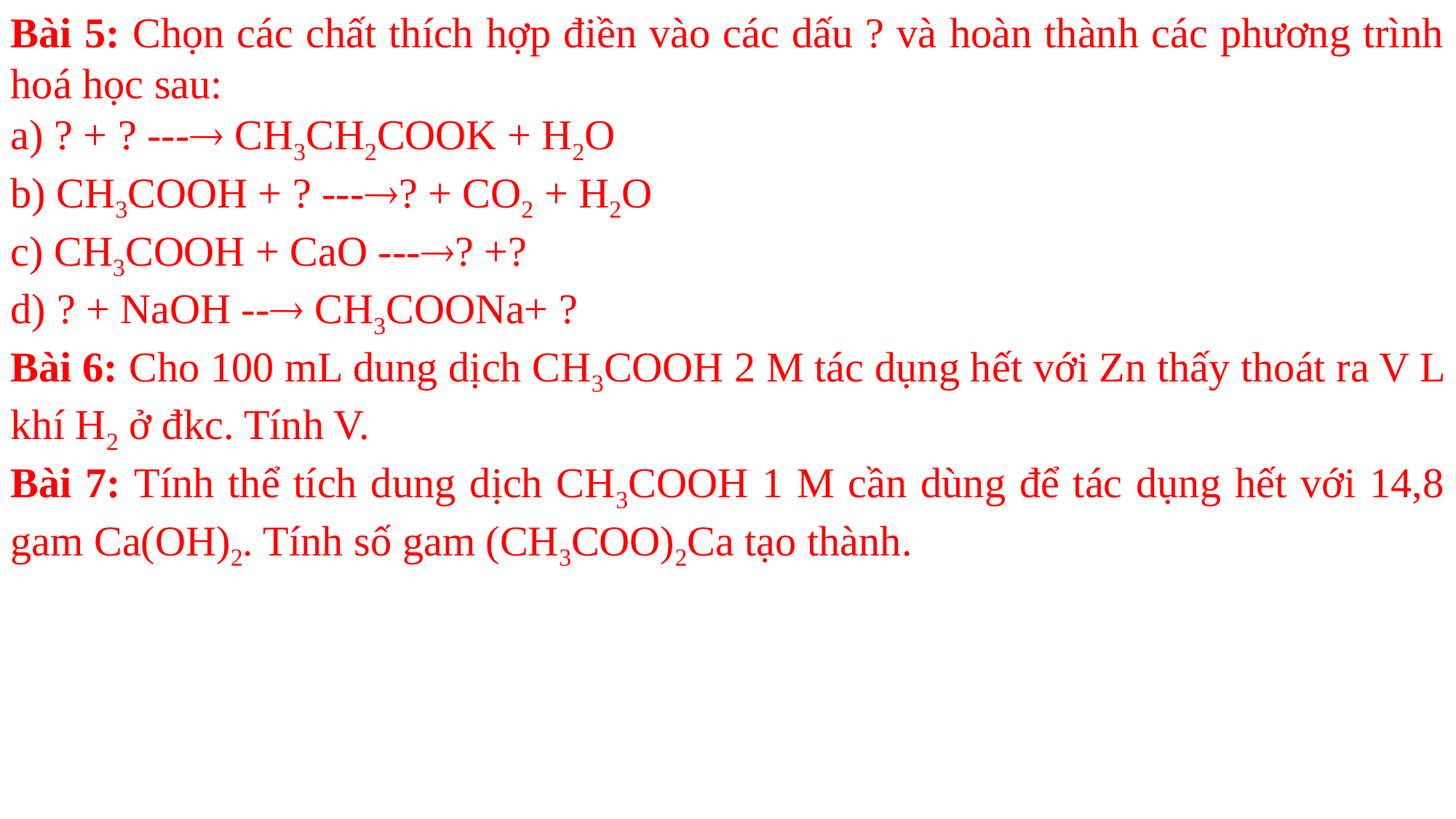

Bài 5: Chọn các chất thích hợp điền vào các dấu ? và hoàn thành các phương trình hoá học sau:
a) ? + ? ---→ CH3CH2COOK + H2O
b) CH3COOH + ? ---→? + CO2 + H2O
c) CH3COOH + CaO ---→? +?
d) ? + NaOH --→ CH3COONa+ ?
Bài 6: Cho 100 mL dung dịch CH3COOH 2 M tác dụng hết với Zn thấy thoát ra V L khí H2 ở đkc. Tính V.
Bài 7: Tính thể tích dung dịch CH3COOH 1 M cần dùng để tác dụng hết với 14,8 gam Ca(OH)2. Tính số gam (CH3COO)2Ca tạo thành.